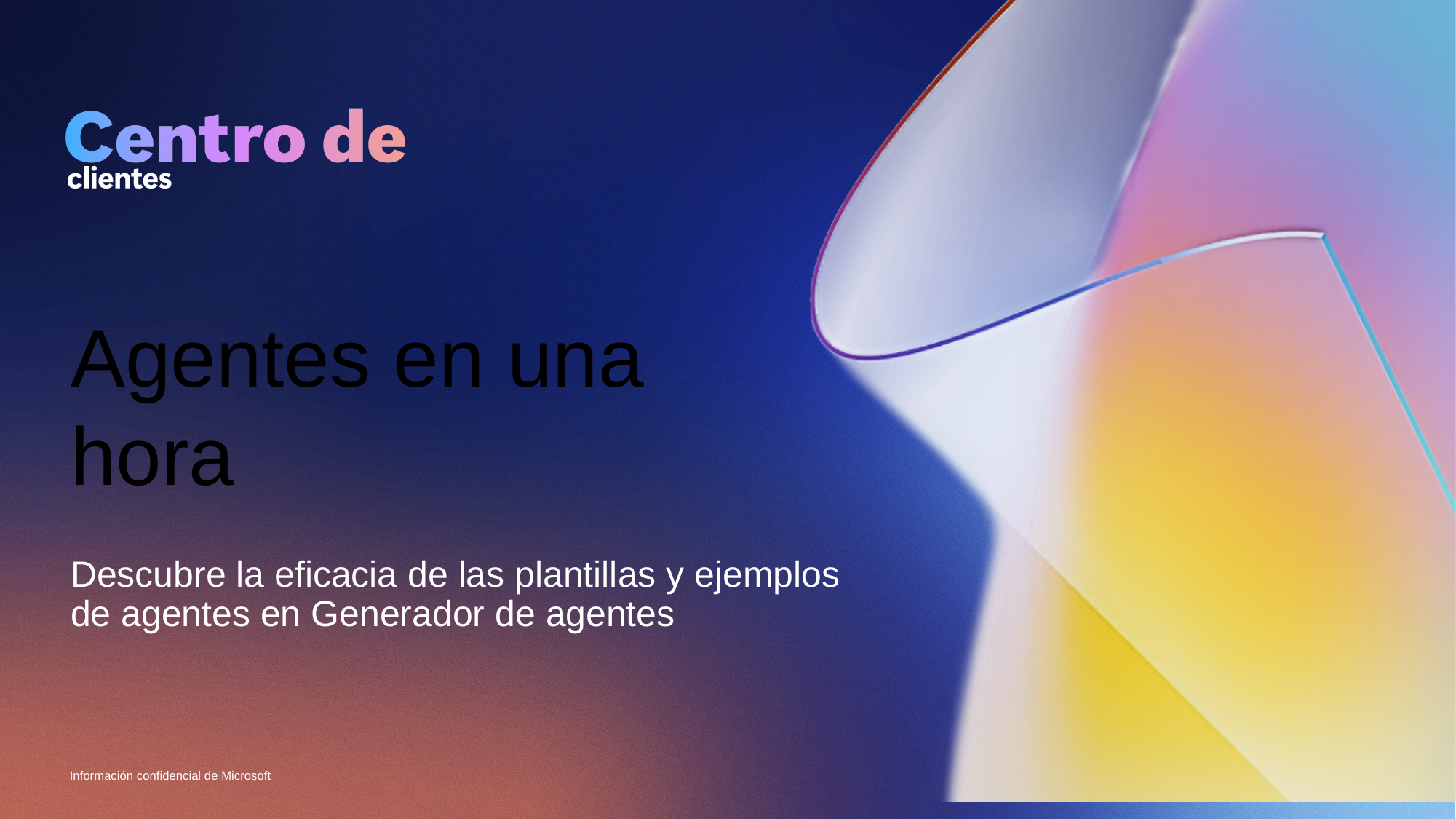

# Agentes en una hora
Descubre la eficacia de las plantillas y ejemplos
de agentes en Generador de agentes
Información confidencial de Microsoft